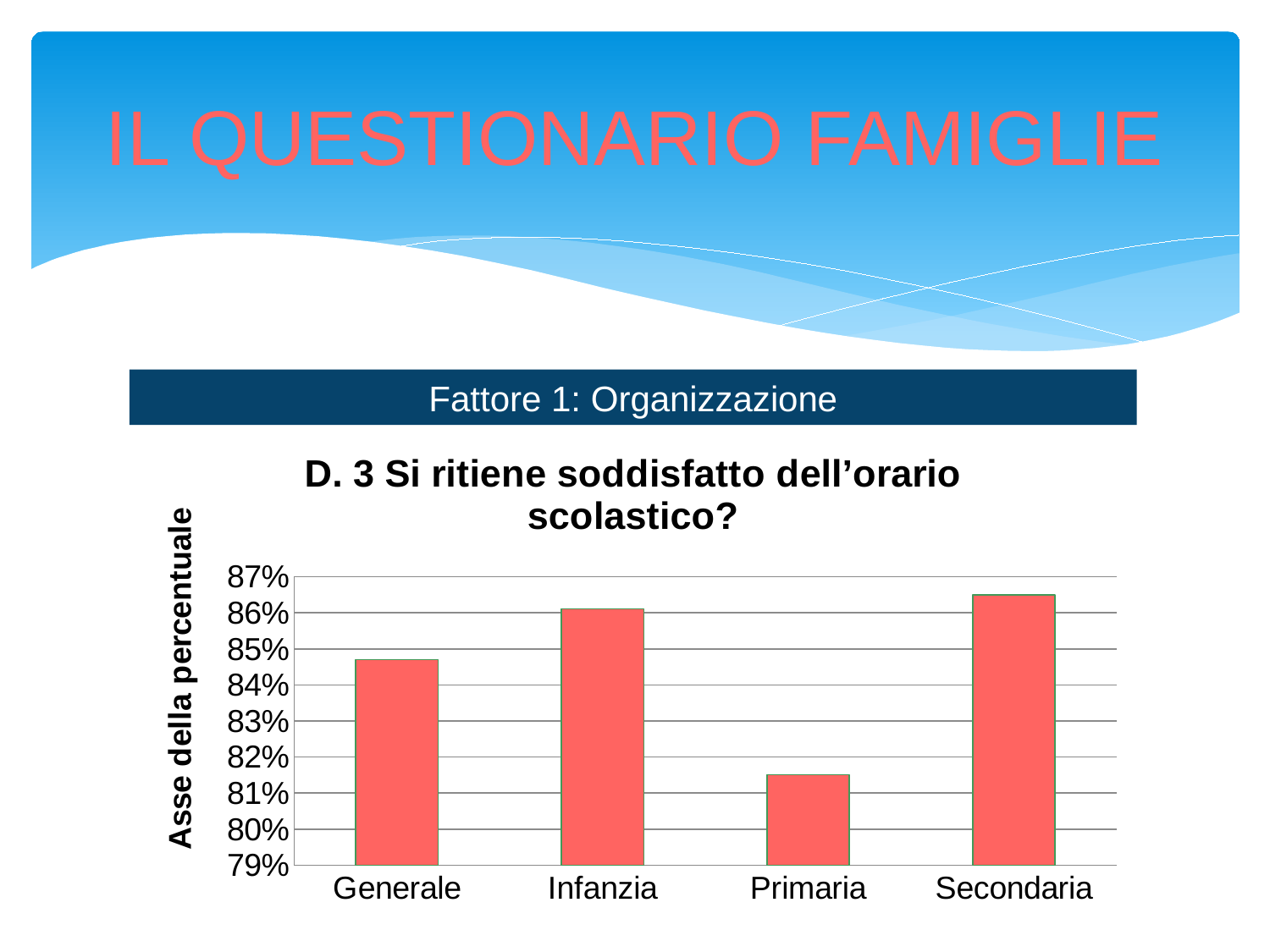

# IL QUESTIONARIO FAMIGLIE
Fattore 1: Organizzazione

### Chart: D. 3 Si ritiene soddisfatto dell’orario scolastico?

| Category | Media perc.  |
|---|---|
| Generale | 0.847 |
| Infanzia | 0.8611 |
| Primaria | 0.8151 |
| Secondaria | 0.865 |